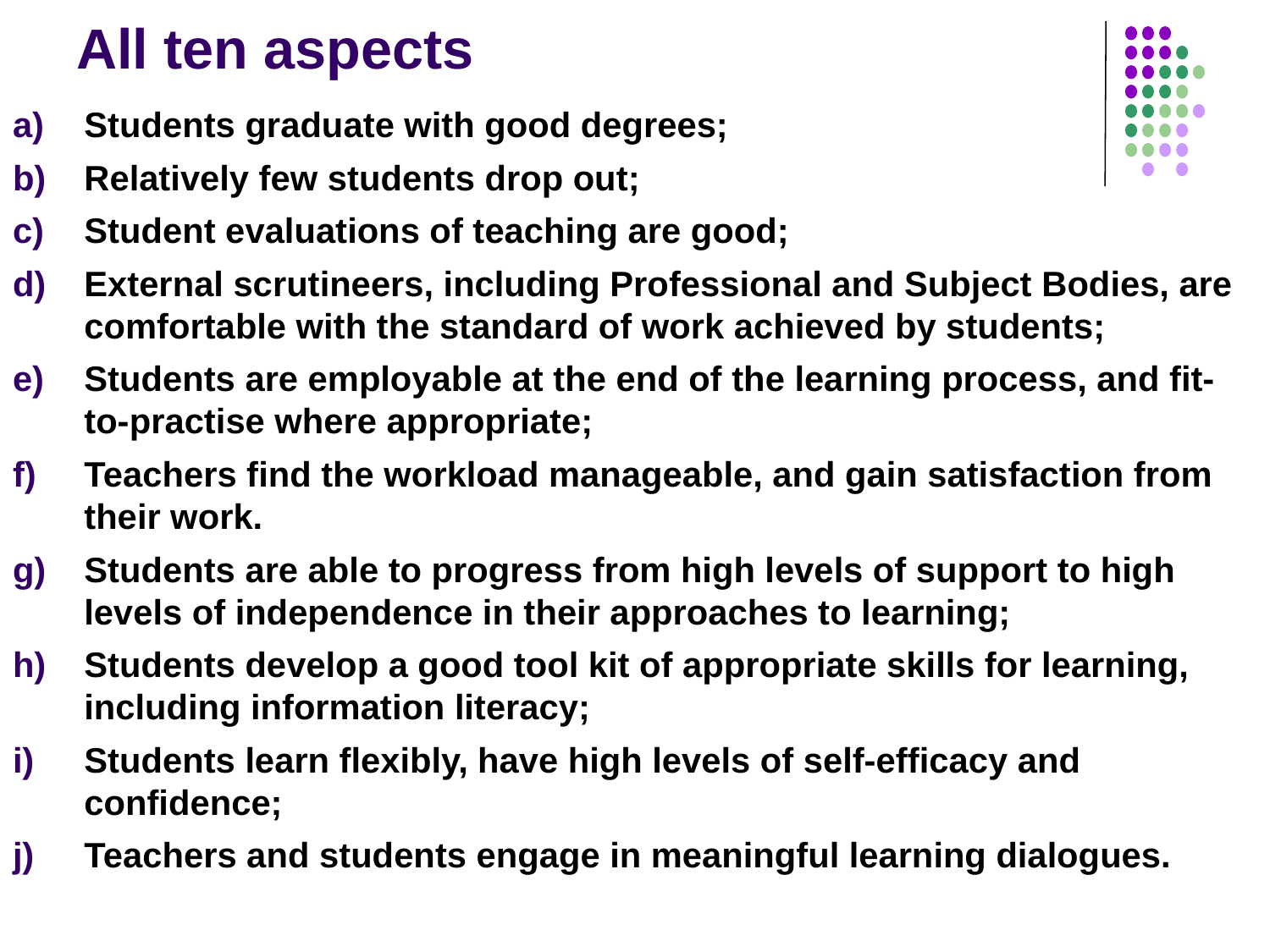

# All ten aspects
Students graduate with good degrees;
Relatively few students drop out;
Student evaluations of teaching are good;
External scrutineers, including Professional and Subject Bodies, are comfortable with the standard of work achieved by students;
Students are employable at the end of the learning process, and fit-to-practise where appropriate;
Teachers find the workload manageable, and gain satisfaction from their work.
Students are able to progress from high levels of support to high levels of independence in their approaches to learning;
Students develop a good tool kit of appropriate skills for learning, including information literacy;
Students learn flexibly, have high levels of self-efficacy and confidence;
Teachers and students engage in meaningful learning dialogues.